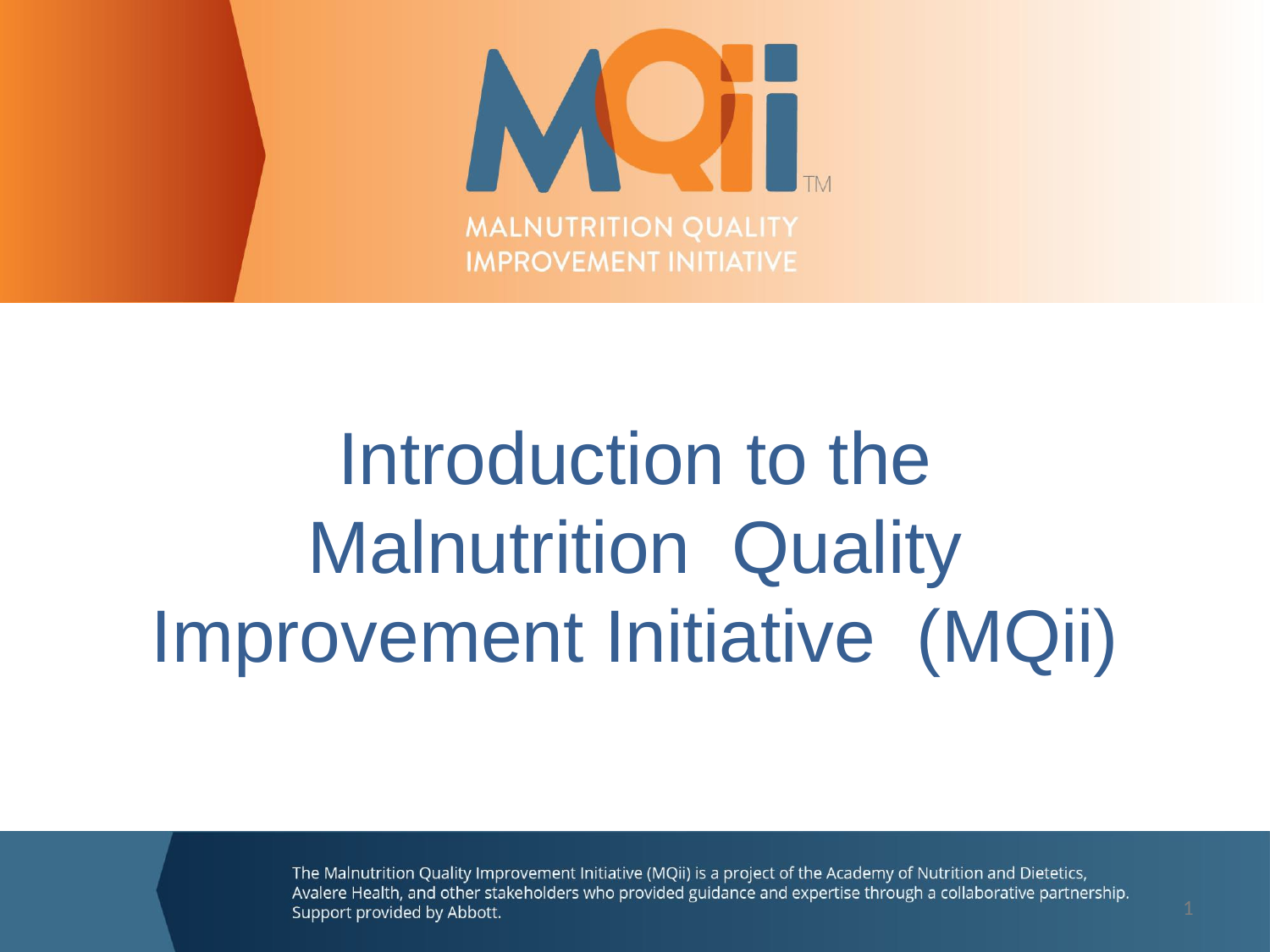

# Introduction to the Malnutrition  Quality Improvement Initiative  (MQii)
1